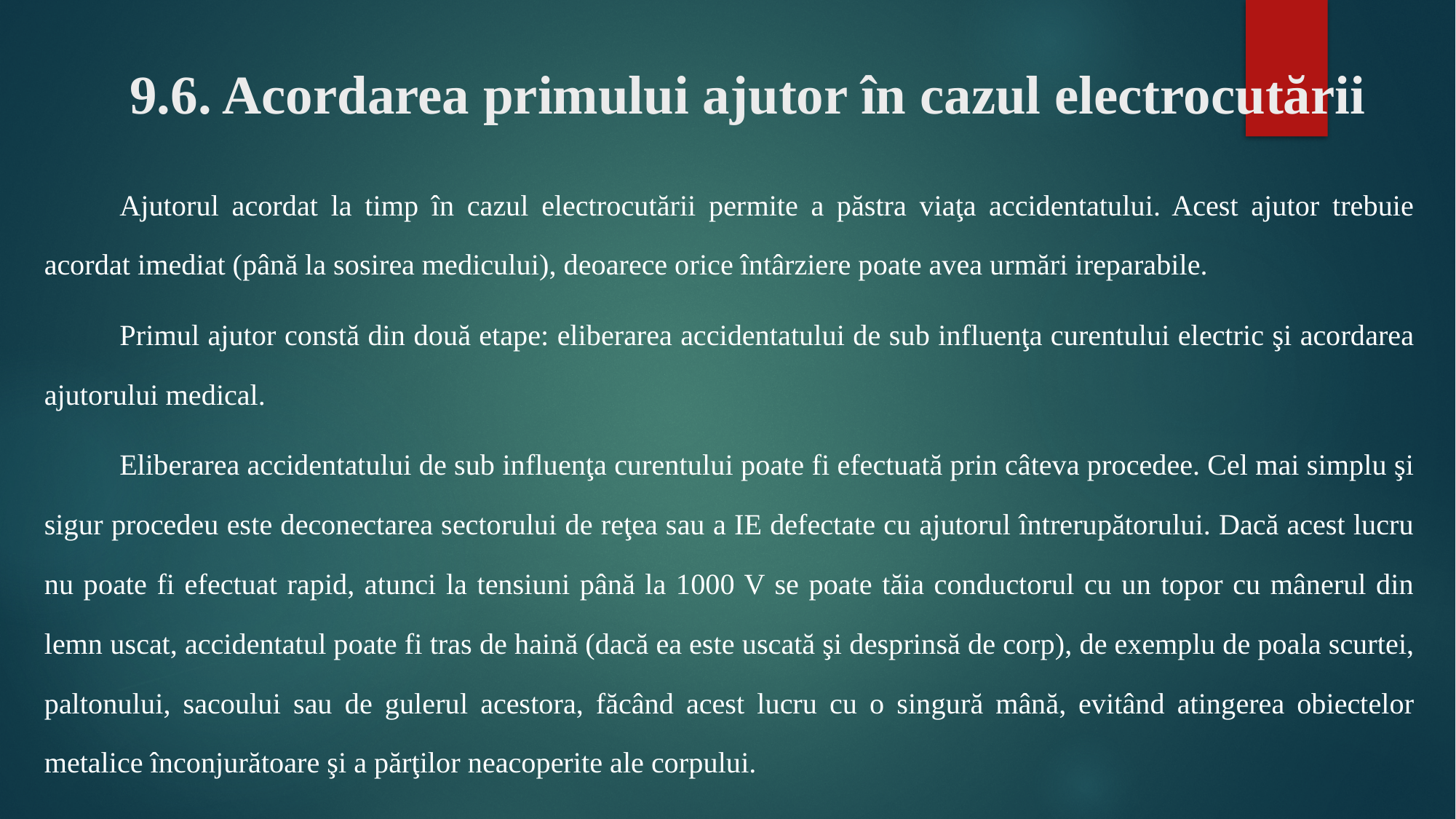

# 9.6. Acordarea primului ajutor în cazul electrocutării
	Ajutorul acordat la timp în cazul electrocutării permite a păstra viaţa accidentatului. Acest ajutor trebuie acordat imediat (până la sosirea medicului), deoarece orice întârziere poate avea urmări ireparabile.
	Primul ajutor constă din două etape: eliberarea accidentatului de sub influenţa curentului electric şi acordarea ajutorului medical.
	Eliberarea accidentatului de sub influenţa curentului poate fi efectuată prin câteva procedee. Cel mai simplu şi sigur procedeu este deconectarea sectorului de reţea sau a IE defectate cu ajutorul întrerupătorului. Dacă acest lucru nu poate fi efectuat rapid, atunci la tensiuni până la 1000 V se poate tăia conductorul cu un topor cu mânerul din lemn uscat, accidentatul poate fi tras de haină (dacă ea este uscată şi desprinsă de corp), de exemplu de poala scurtei, paltonului, sacoului sau de gulerul acestora, făcând acest lucru cu o singură mână, evitând atingerea obiectelor metalice înconjurătoare şi a părţilor neacoperite ale corpului.